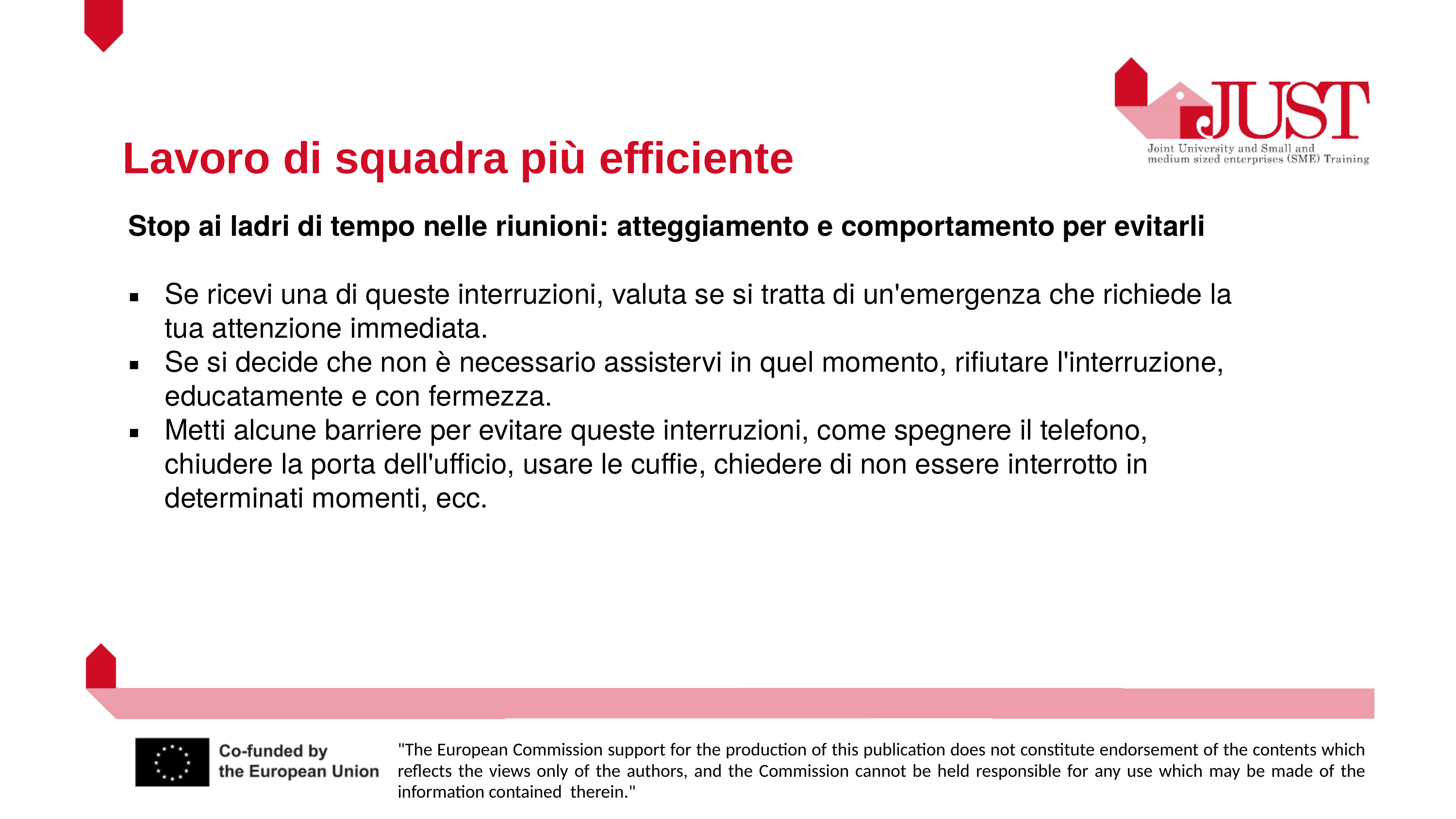

Lavoro di squadra più efficiente
Stop ai ladri di tempo nelle riunioni: atteggiamento e comportamento per evitarli

Se ricevi una di queste interruzioni, valuta se si tratta di un'emergenza che richiede la tua attenzione immediata.
Se si decide che non è necessario assistervi in quel momento, rifiutare l'interruzione, educatamente e con fermezza.
Metti alcune barriere per evitare queste interruzioni, come spegnere il telefono, chiudere la porta dell'ufficio, usare le cuffie, chiedere di non essere interrotto in determinati momenti, ecc.